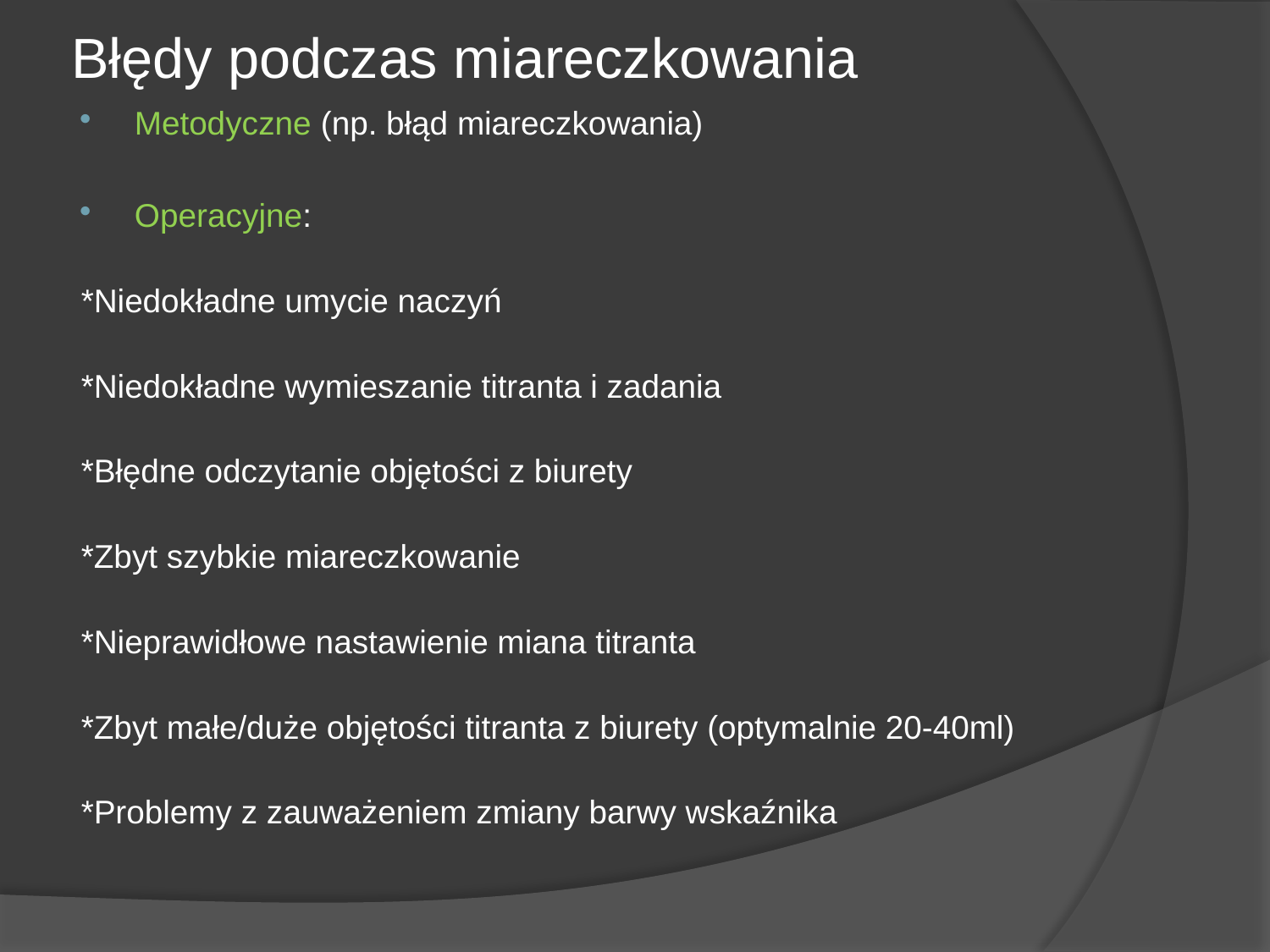

# Błędy podczas miareczkowania
Metodyczne (np. błąd miareczkowania)

Operacyjne:
*Niedokładne umycie naczyń
*Niedokładne wymieszanie titranta i zadania
*Błędne odczytanie objętości z biurety
*Zbyt szybkie miareczkowanie
*Nieprawidłowe nastawienie miana titranta
*Zbyt małe/duże objętości titranta z biurety (optymalnie 20-40ml)
*Problemy z zauważeniem zmiany barwy wskaźnika